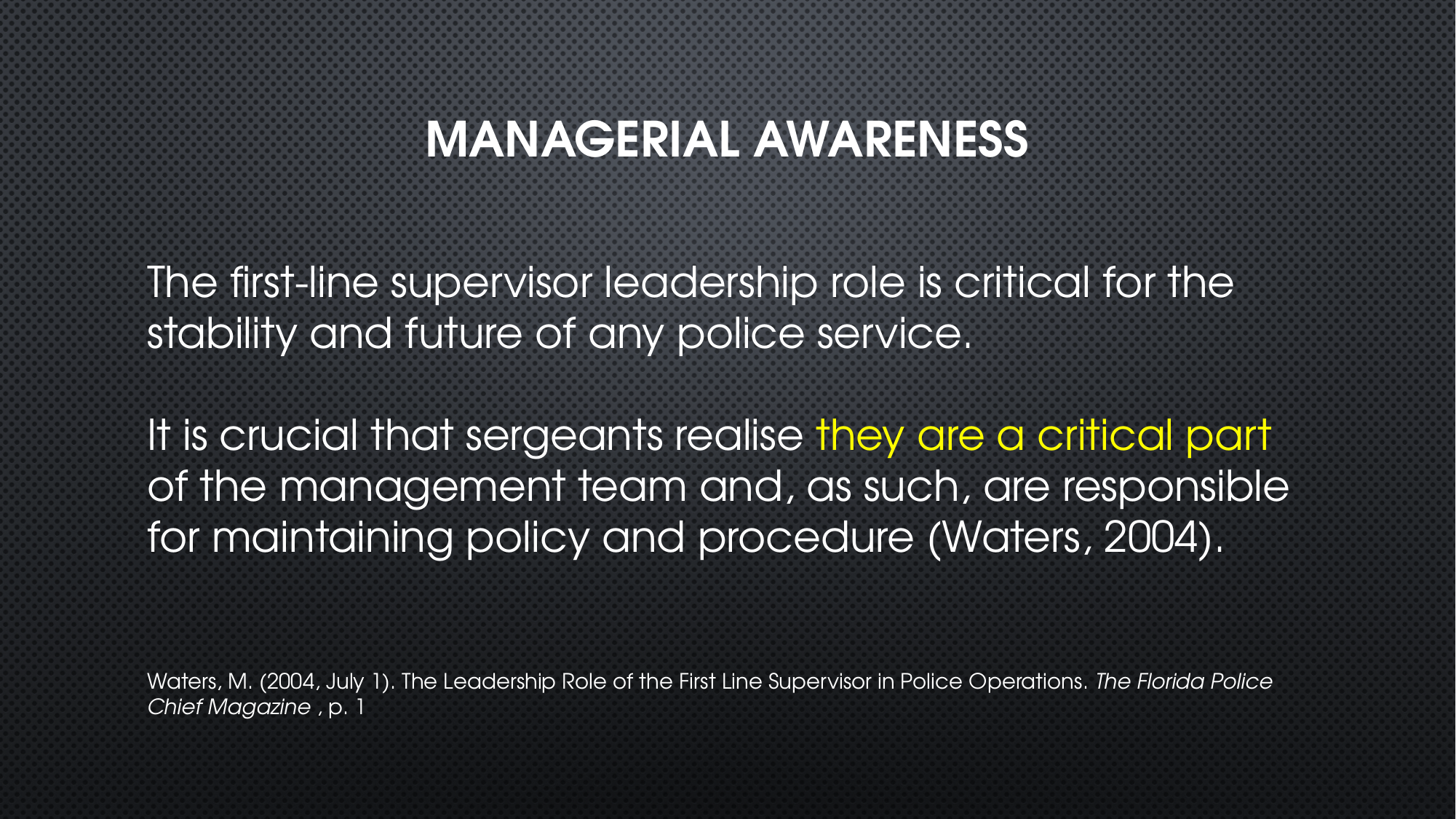

# Managerial awareness
The first-line supervisor leadership role is critical for the stability and future of any police service.

It is crucial that sergeants realise they are a critical part of the management team and, as such, are responsible for maintaining policy and procedure (Waters, 2004).
Waters, M. (2004, July 1). The Leadership Role of the First Line Supervisor in Police Operations. The Florida Police Chief Magazine , p. 1